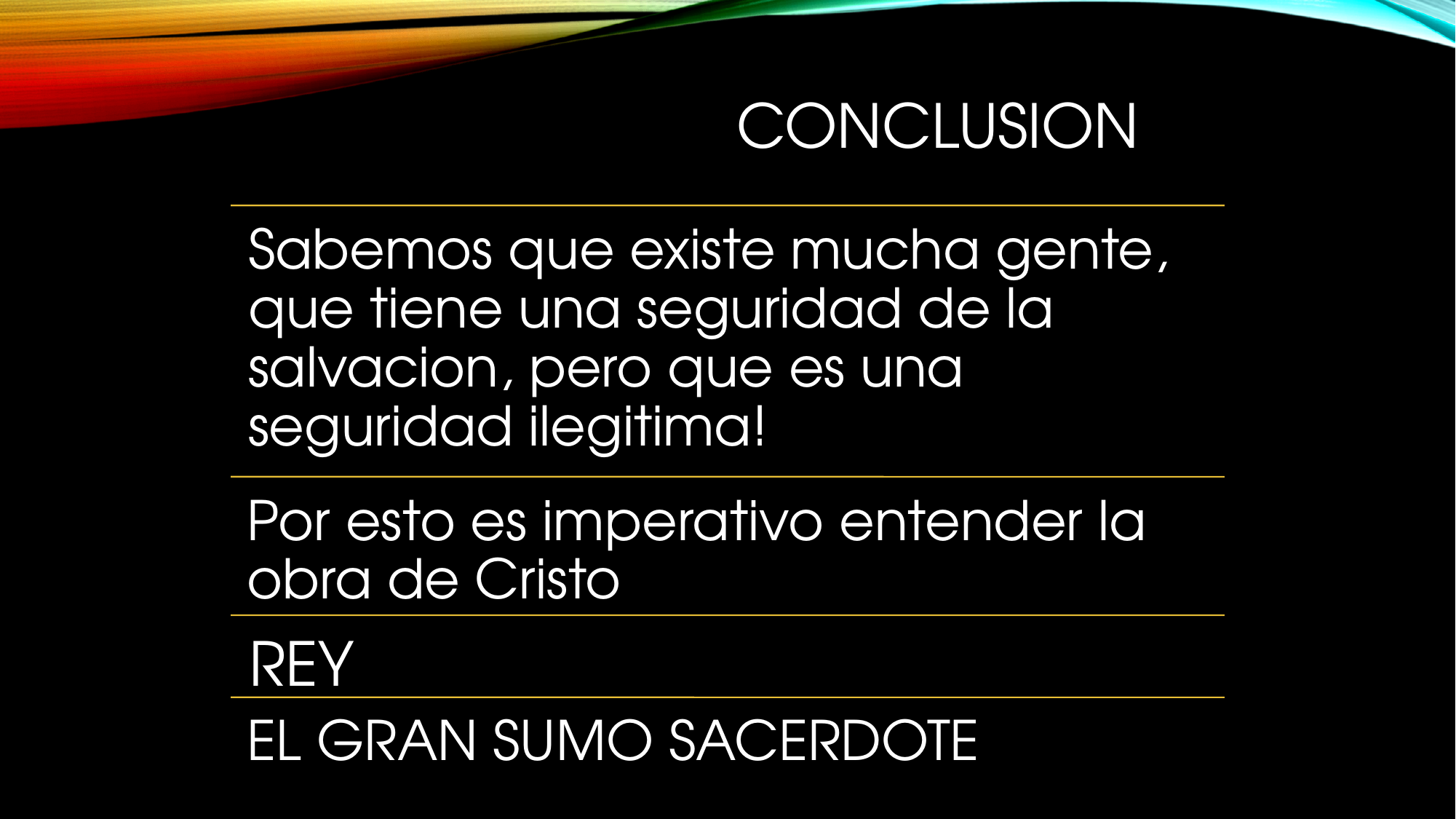

# conclusion
Sabemos que existe mucha gente, que tiene una seguridad de la salvacion, pero que es una seguridad ilegitima!
Por esto es imperativo entender la obra de Cristo
REY
EL GRAN SUMO SACERDOTE